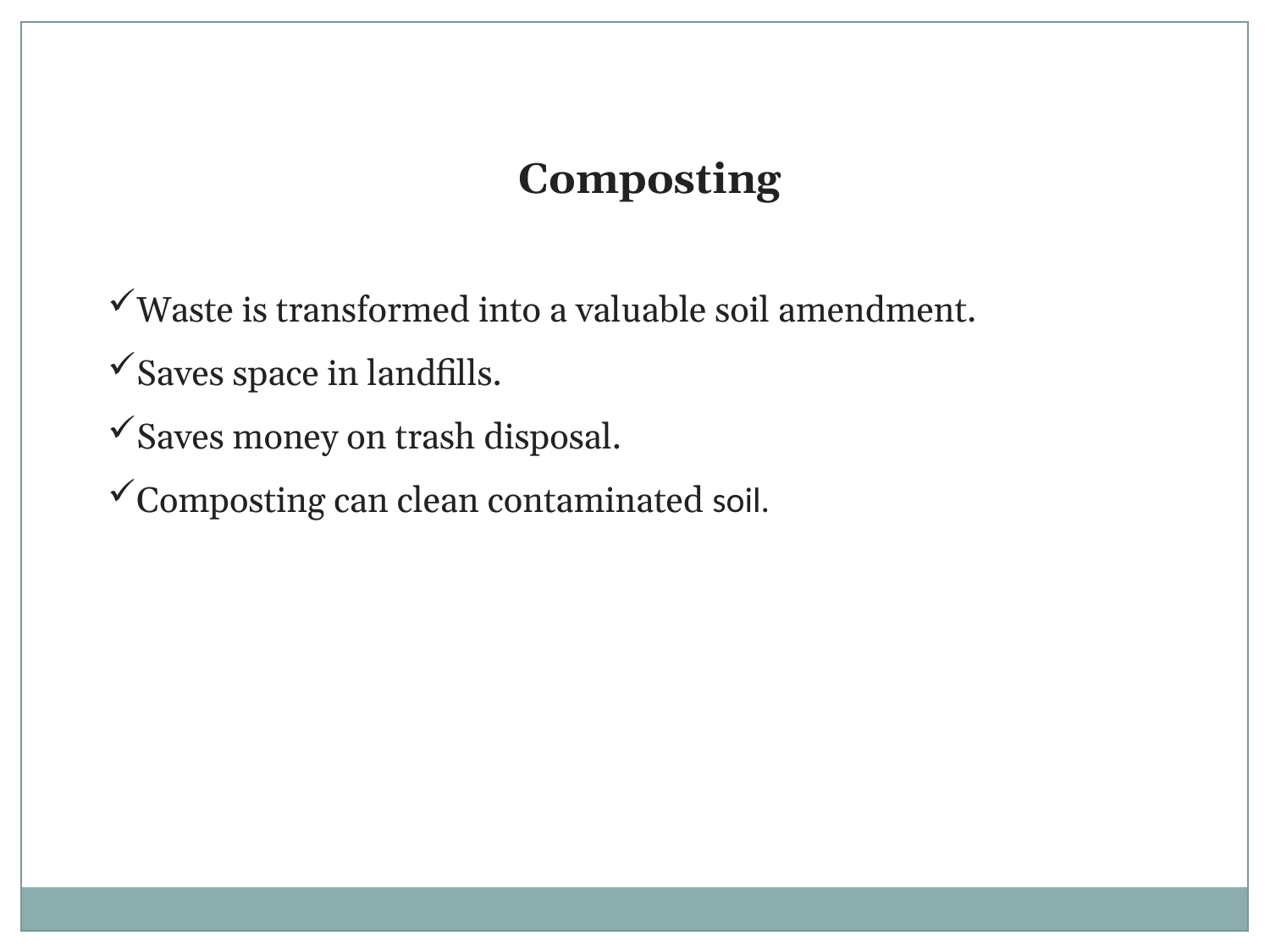

Composting

Waste is transformed into a valuable soil amendment.
Saves space in landfills.
Saves money on trash disposal.
Composting can clean contaminated soil.